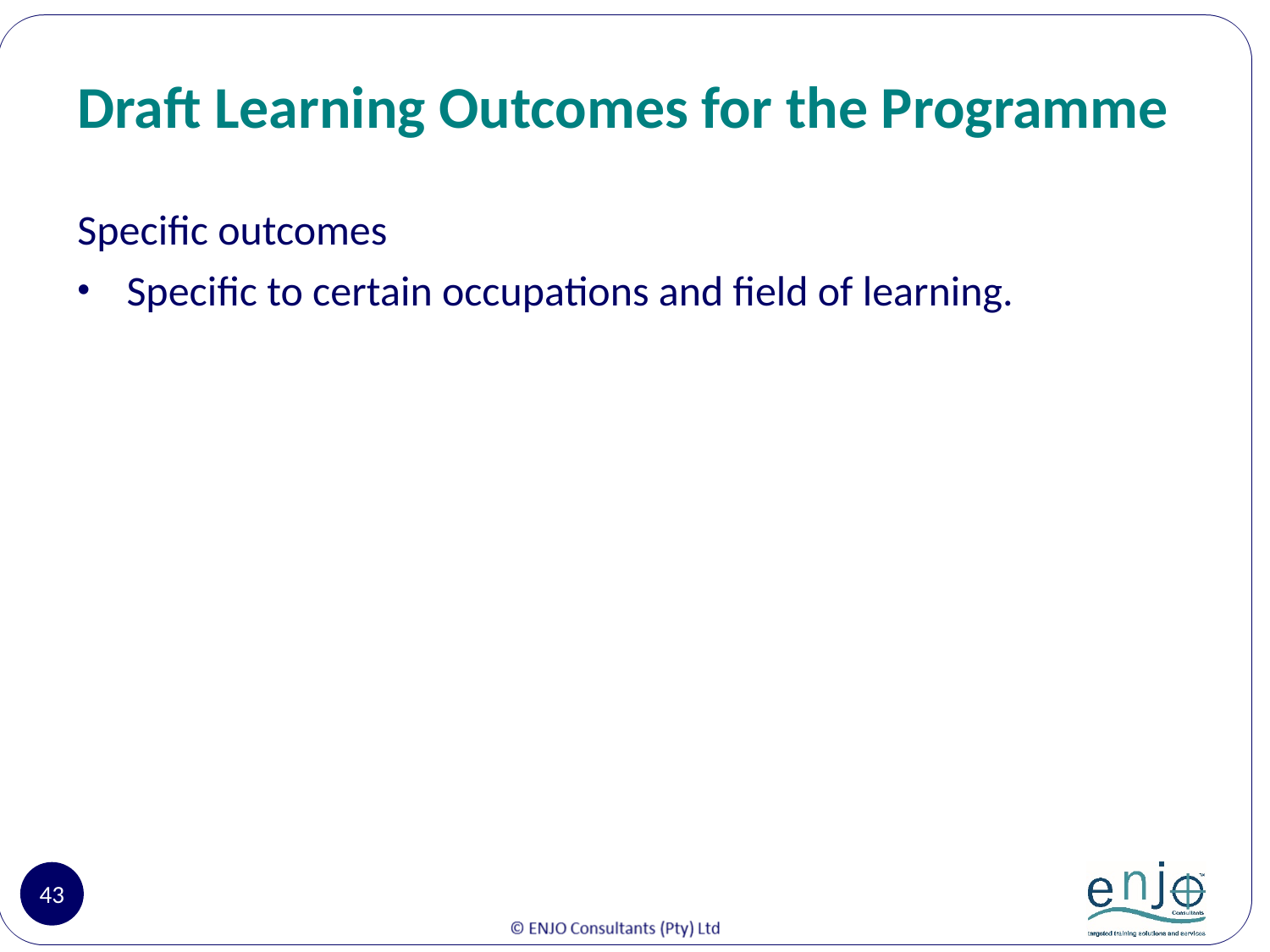

# Draft Learning Outcomes for the Programme
Specific outcomes
Specific to certain occupations and field of learning.

43